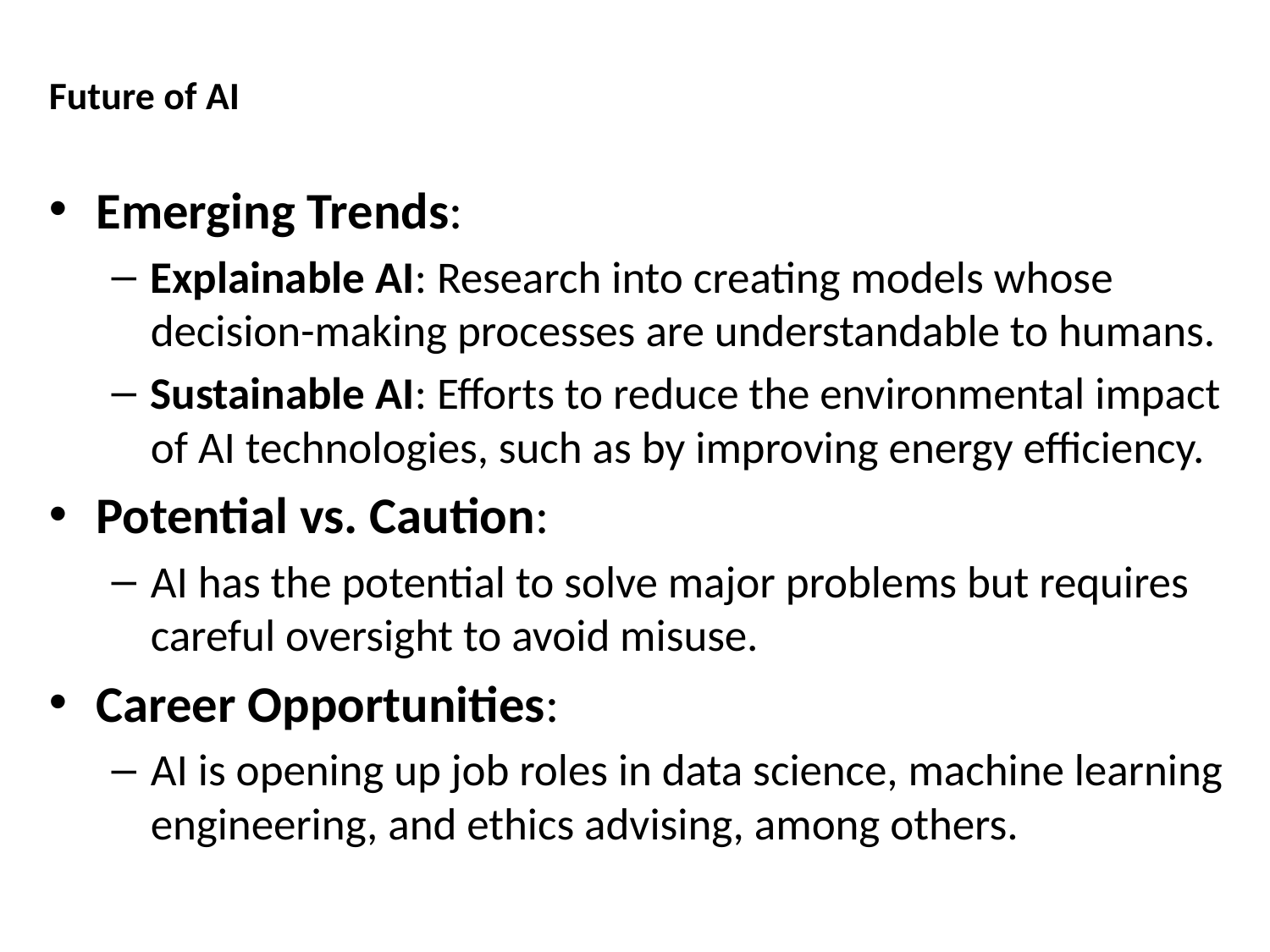

# Future of AI
Emerging Trends:
Explainable AI: Research into creating models whose decision-making processes are understandable to humans.
Sustainable AI: Efforts to reduce the environmental impact of AI technologies, such as by improving energy efficiency.
Potential vs. Caution:
AI has the potential to solve major problems but requires careful oversight to avoid misuse.
Career Opportunities:
AI is opening up job roles in data science, machine learning engineering, and ethics advising, among others.